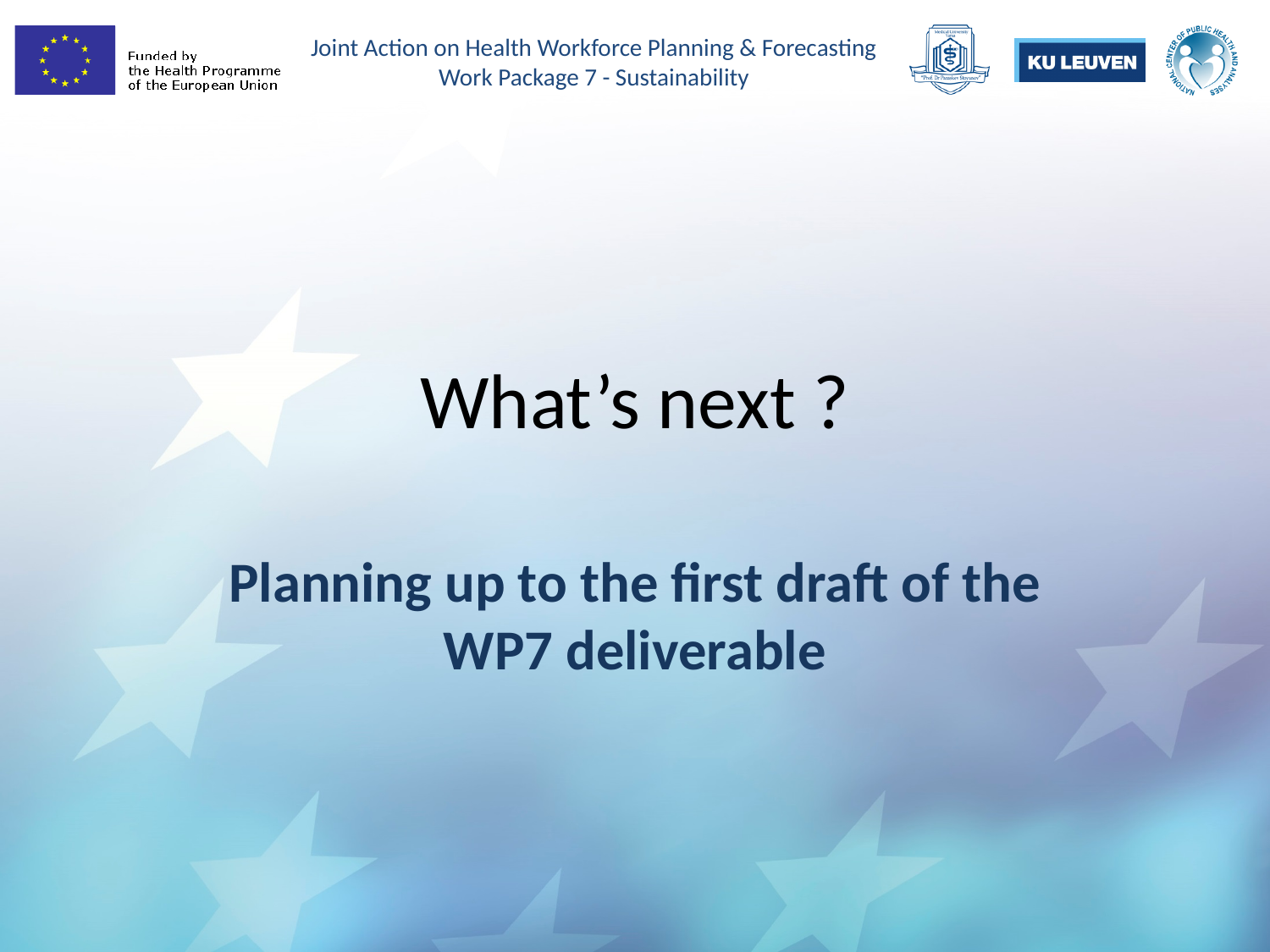

# What’s next ?
Planning up to the first draft of the WP7 deliverable